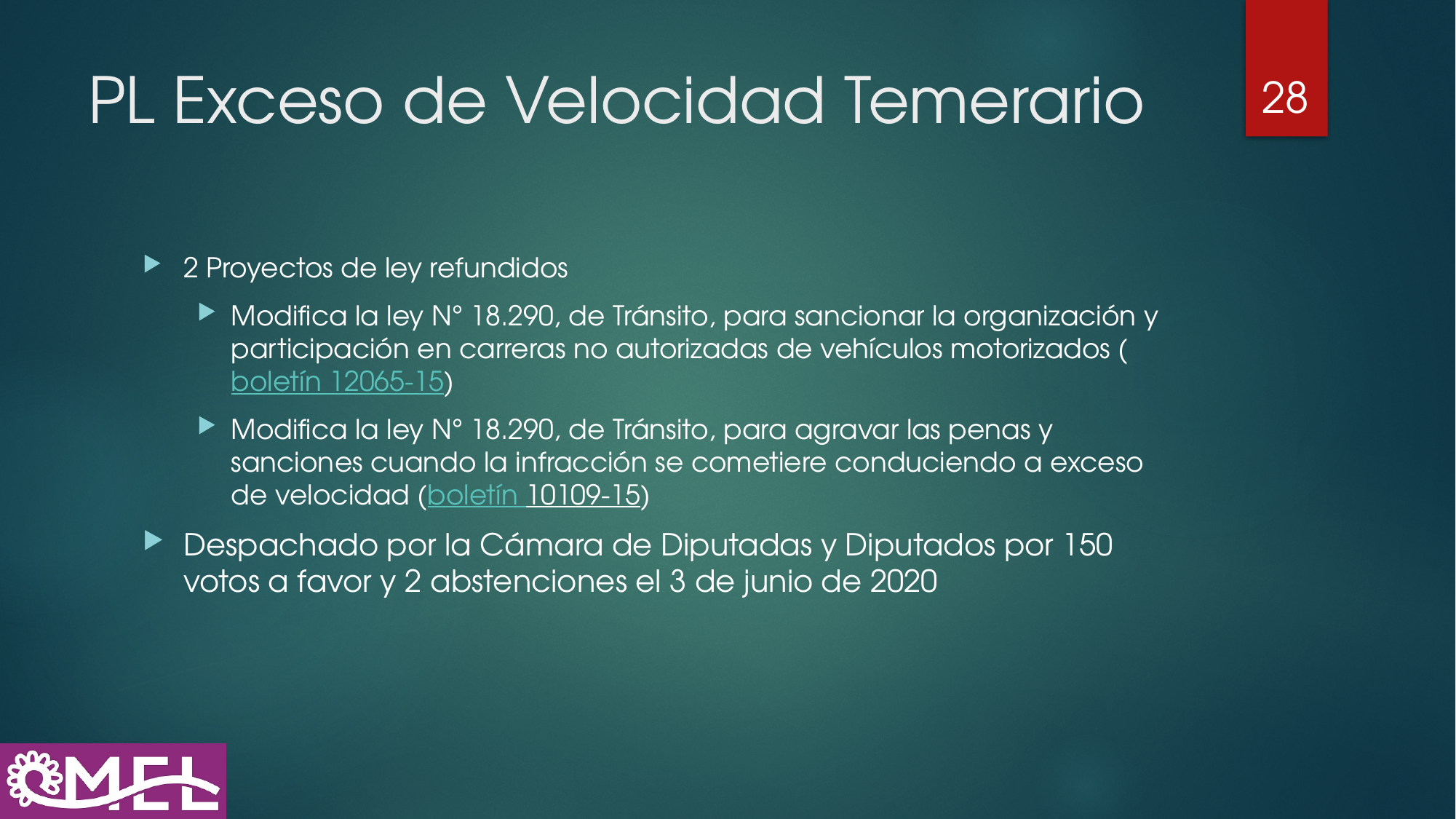

28
# PL Exceso de Velocidad Temerario
2 Proyectos de ley refundidos
Modifica la ley N° 18.290, de Tránsito, para sancionar la organización y participación en carreras no autorizadas de vehículos motorizados (boletín 12065-15)
Modifica la ley N° 18.290, de Tránsito, para agravar las penas y sanciones cuando la infracción se cometiere conduciendo a exceso de velocidad (boletín 10109-15)
Despachado por la Cámara de Diputadas y Diputados por 150 votos a favor y 2 abstenciones el 3 de junio de 2020